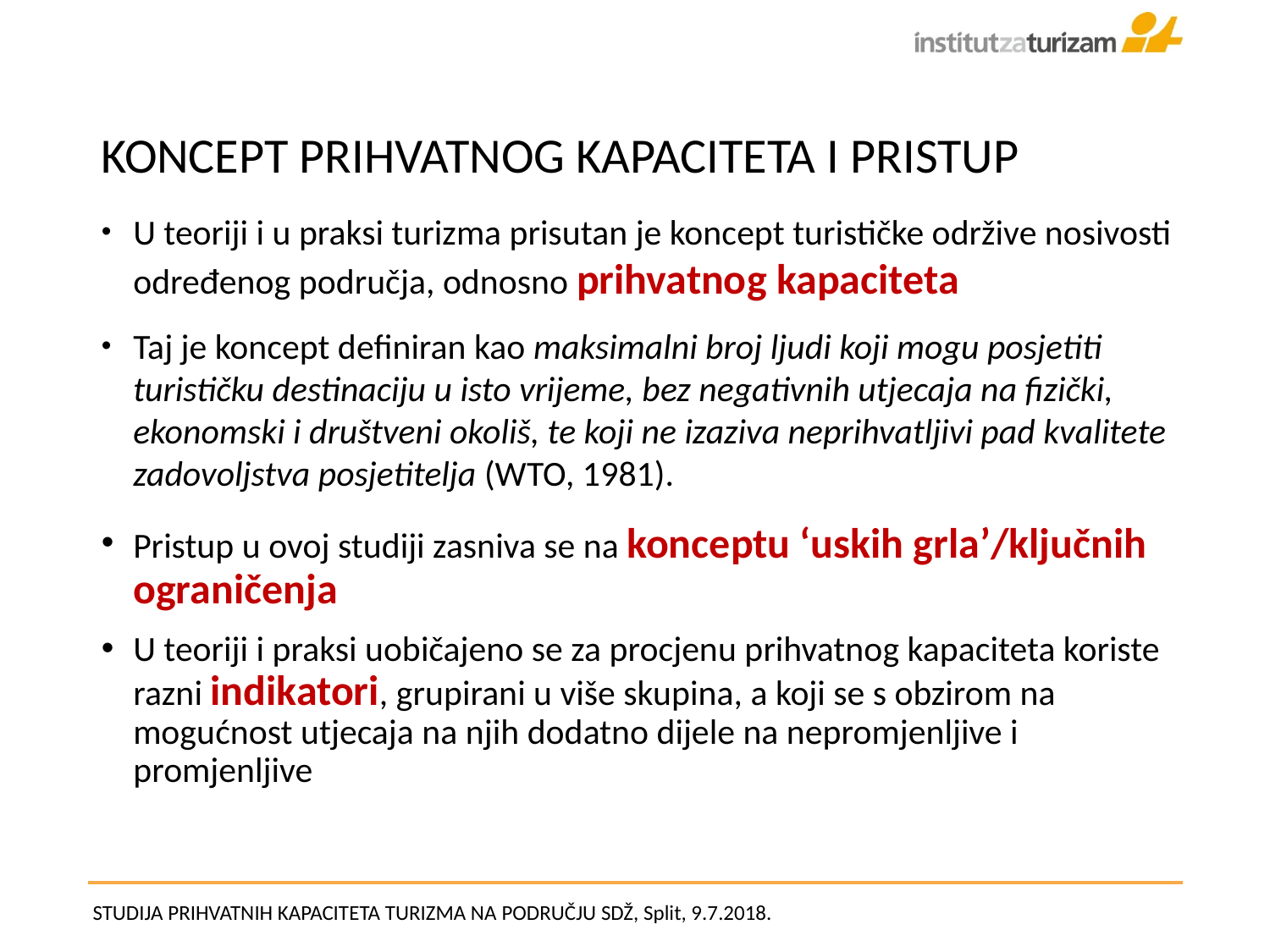

KONCEPT PRIHVATNOG KAPACITETA I PRISTUP
U teoriji i u praksi turizma prisutan je koncept turističke održive nosivosti određenog područja, odnosno prihvatnog kapaciteta
Taj je koncept definiran kao maksimalni broj ljudi koji mogu posjetiti turističku destinaciju u isto vrijeme, bez negativnih utjecaja na fizički, ekonomski i društveni okoliš, te koji ne izaziva neprihvatljivi pad kvalitete zadovoljstva posjetitelja (WTO, 1981).
Pristup u ovoj studiji zasniva se na konceptu ‘uskih grla’/ključnih ograničenja
U teoriji i praksi uobičajeno se za procjenu prihvatnog kapaciteta koriste razni indikatori, grupirani u više skupina, a koji se s obzirom na mogućnost utjecaja na njih dodatno dijele na nepromjenljive i promjenljive